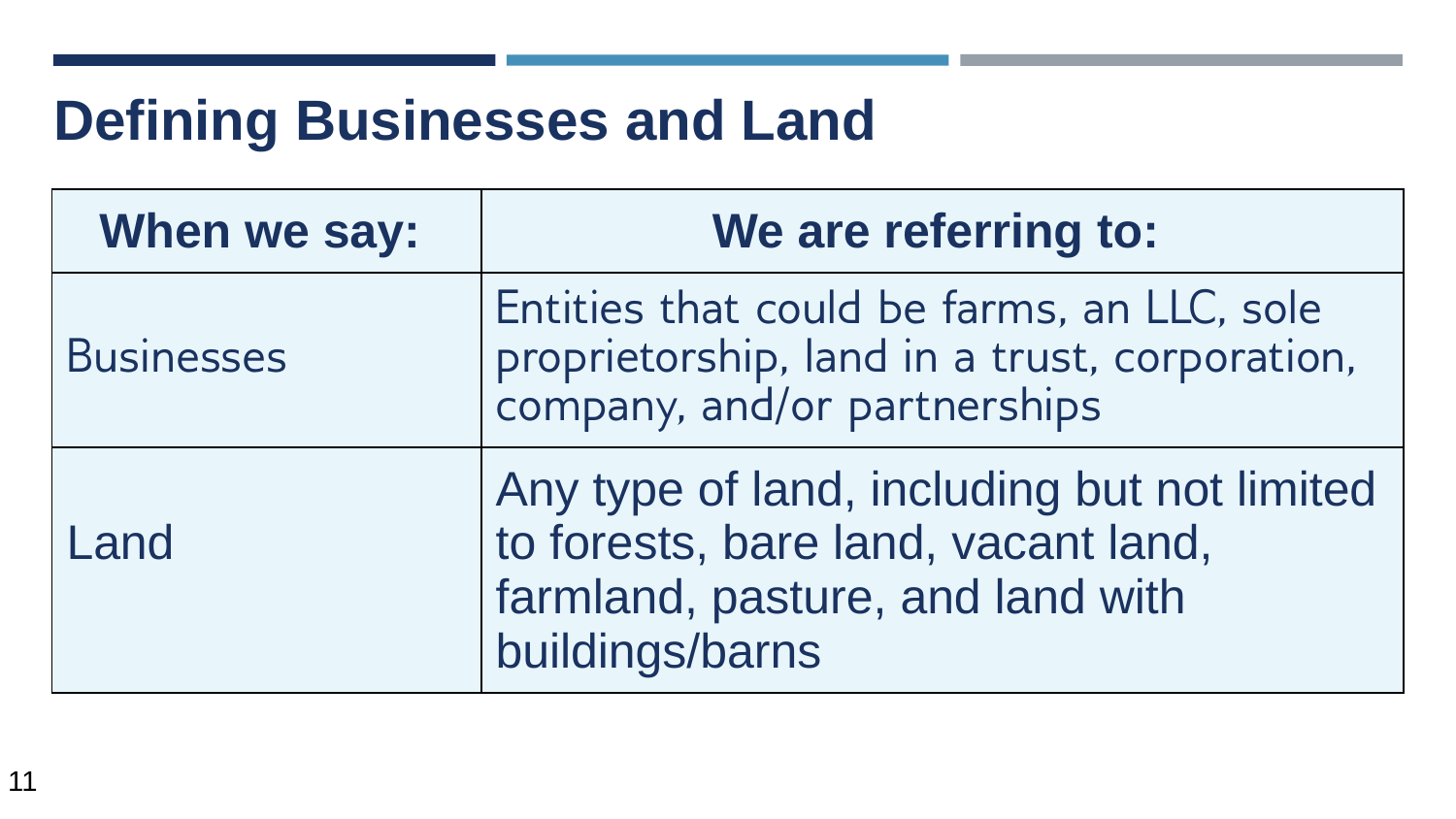

Defining Businesses and Land
| When we say: | We are referring to: |
| --- | --- |
| Businesses | Entities that could be farms, an LLC, sole proprietorship, land in a trust, corporation, company, and/or partnerships |
| Land | Any type of land, including but not limited to forests, bare land, vacant land, farmland, pasture, and land with buildings/barns |
11